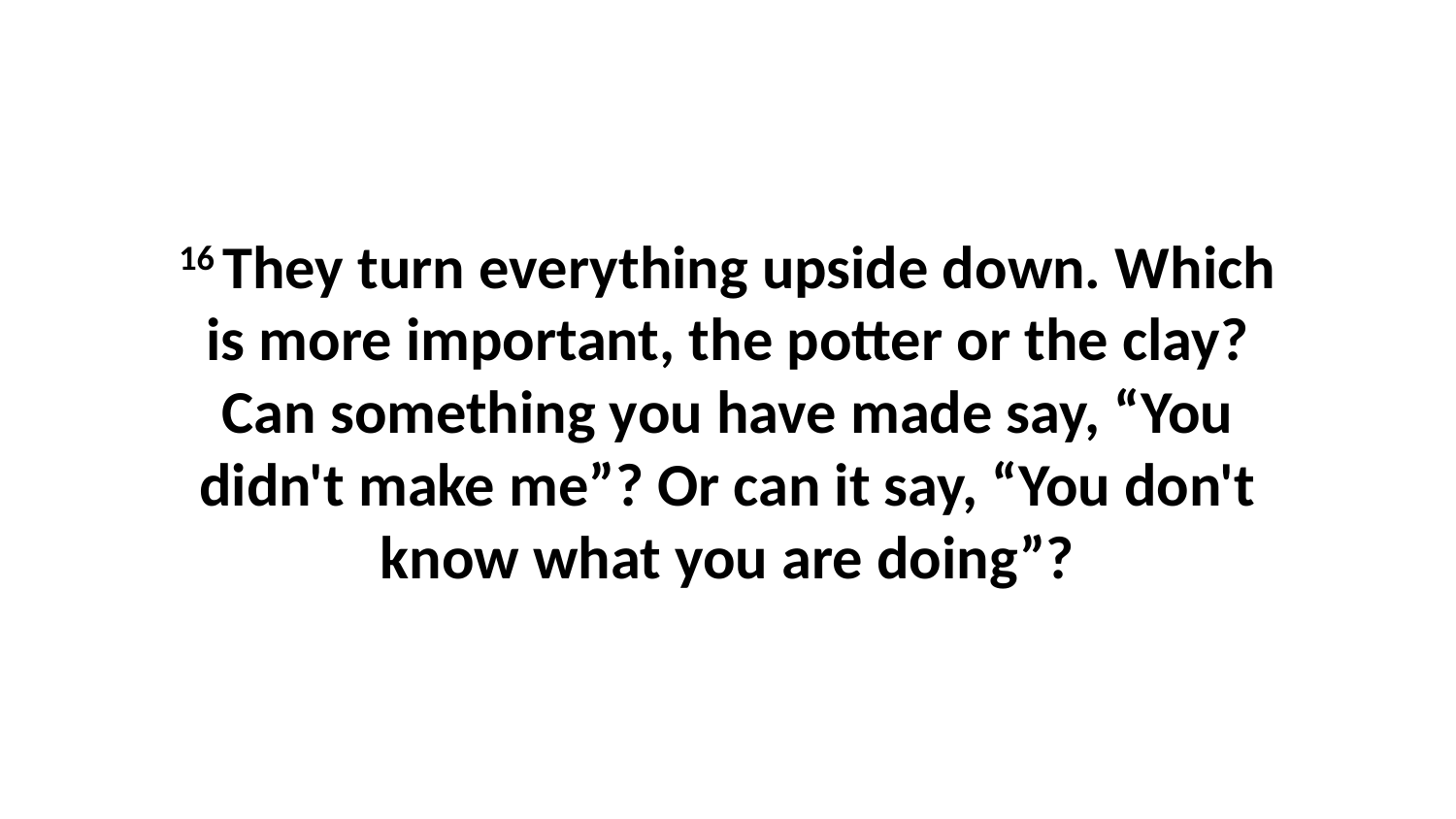

16 They turn everything upside down. Which is more important, the potter or the clay? Can something you have made say, “You didn't make me”? Or can it say, “You don't know what you are doing”?